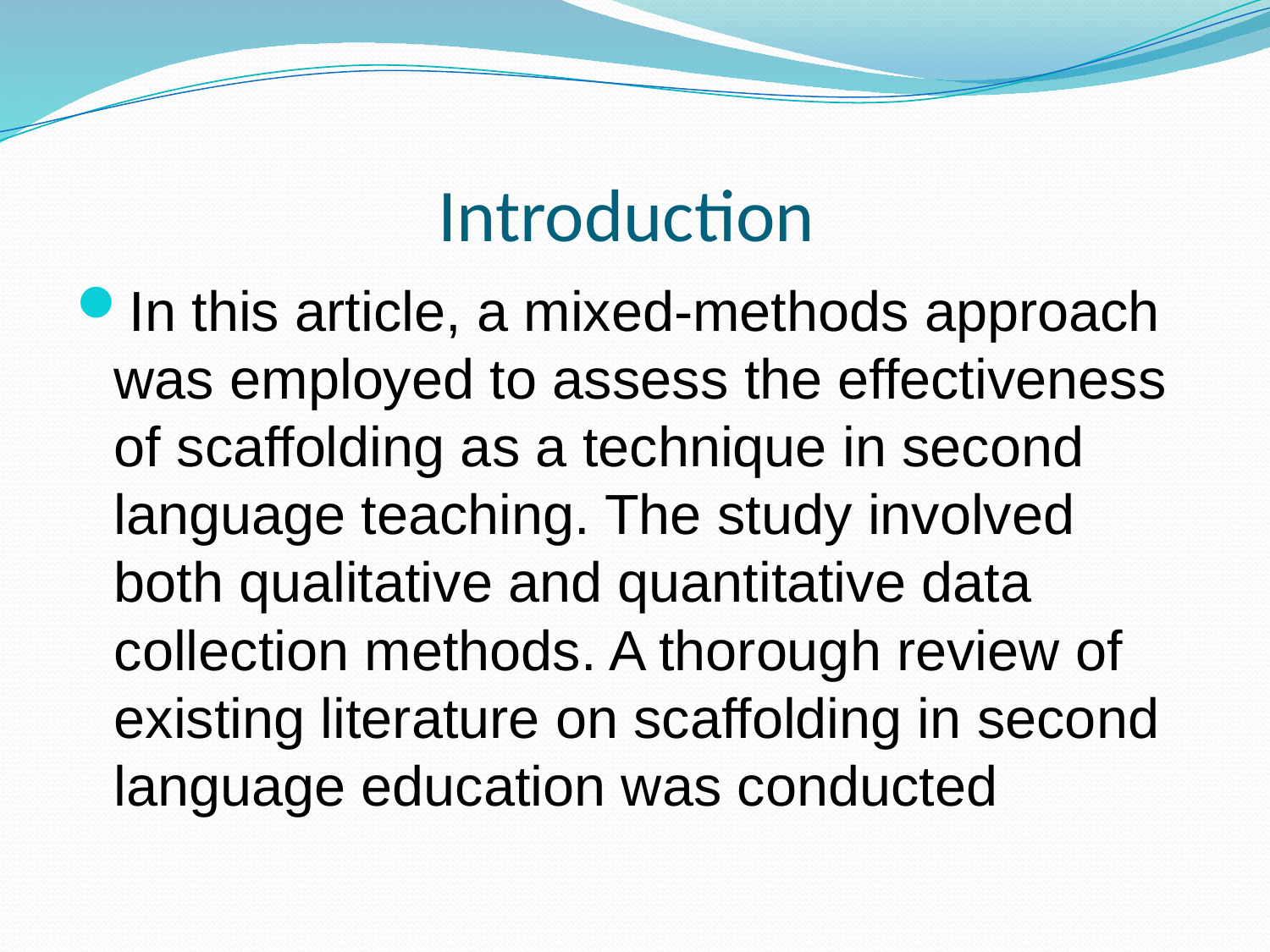

# Introduction
In this article, a mixed-methods approach was employed to assess the effectiveness of scaffolding as a technique in second language teaching. The study involved both qualitative and quantitative data collection methods. A thorough review of existing literature on scaffolding in second language education was conducted